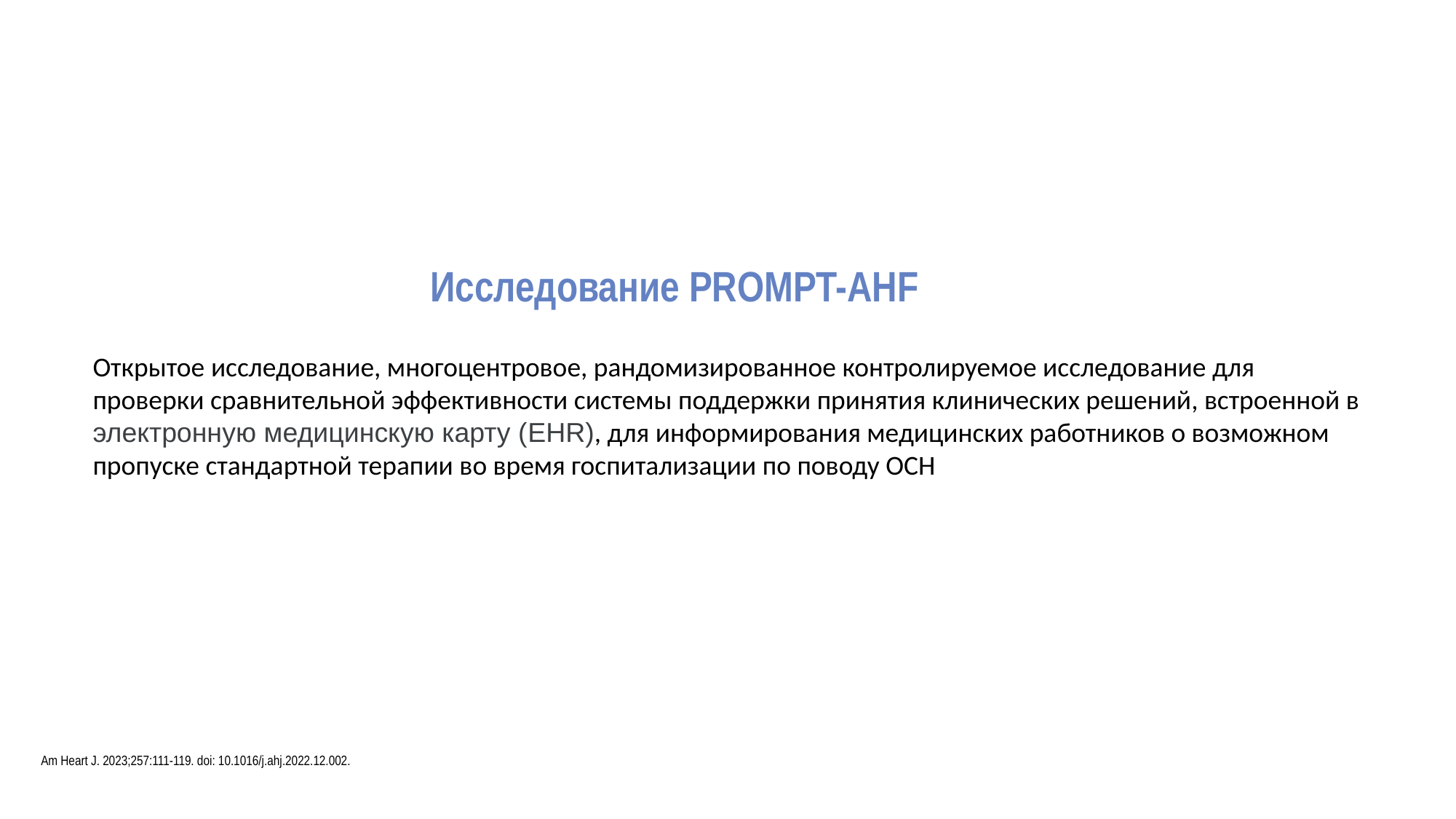

Исследование PROMPT-AHF
Открытое исследование, многоцентровое, рандомизированное контролируемое исследование для проверки сравнительной эффективности системы поддержки принятия клинических решений, встроенной в электронную медицинскую карту (EHR), для информирования медицинских работников о возможном пропуске стандартной терапии во время госпитализации по поводу ОСН
Am Heart J. 2023;257:111-119. doi: 10.1016/j.ahj.2022.12.002.